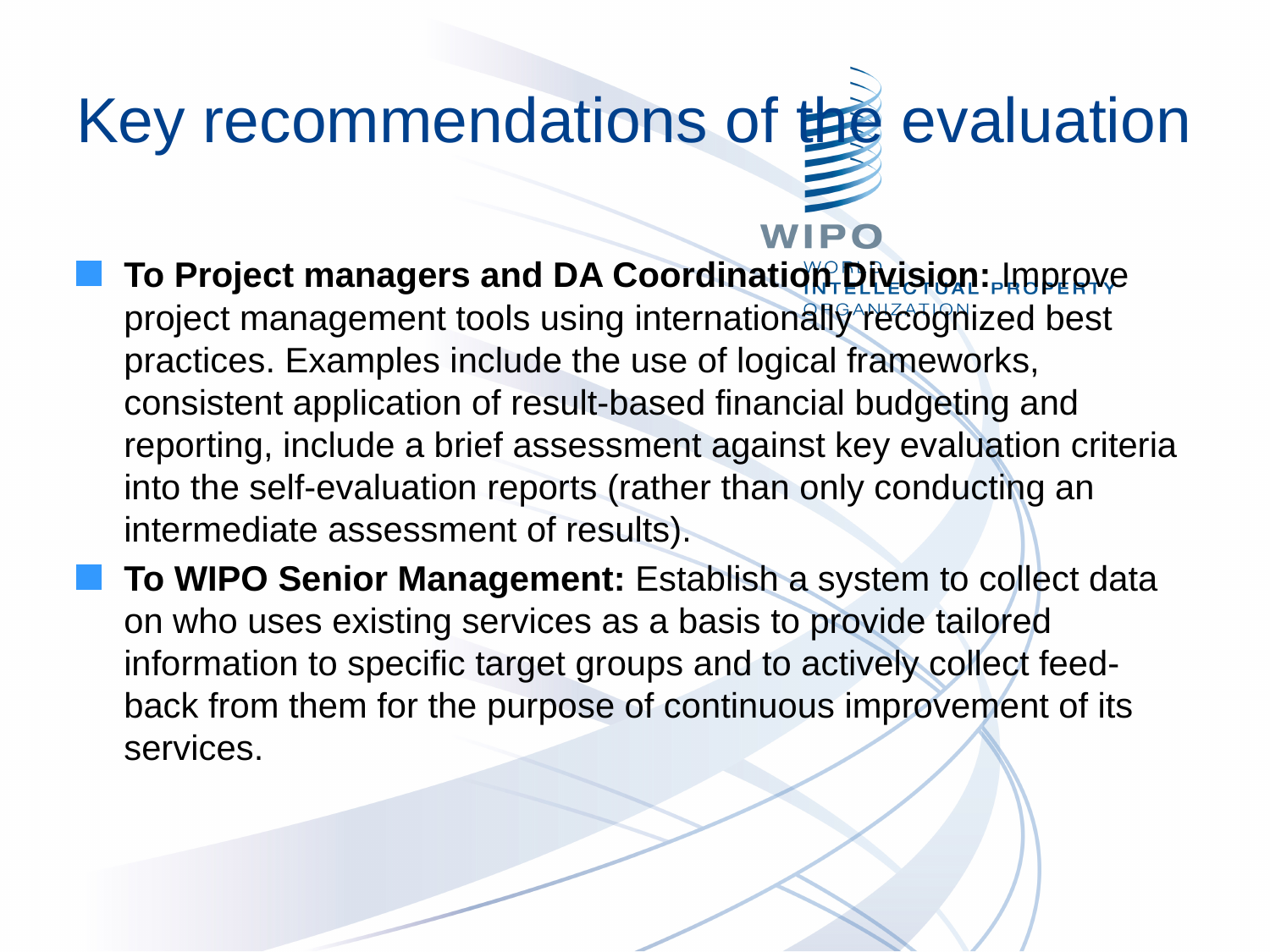

Key recommendations of the evaluation
To Project managers and DA Coordination Division: Improve project management tools using internationally recognized best practices. Examples include the use of logical frameworks, consistent application of result-based financial budgeting and reporting, include a brief assessment against key evaluation criteria into the self-evaluation reports (rather than only conducting an intermediate assessment of results).
To WIPO Senior Management: Establish a system to collect data on who uses existing services as a basis to provide tailored information to specific target groups and to actively collect feed-back from them for the purpose of continuous improvement of its services.